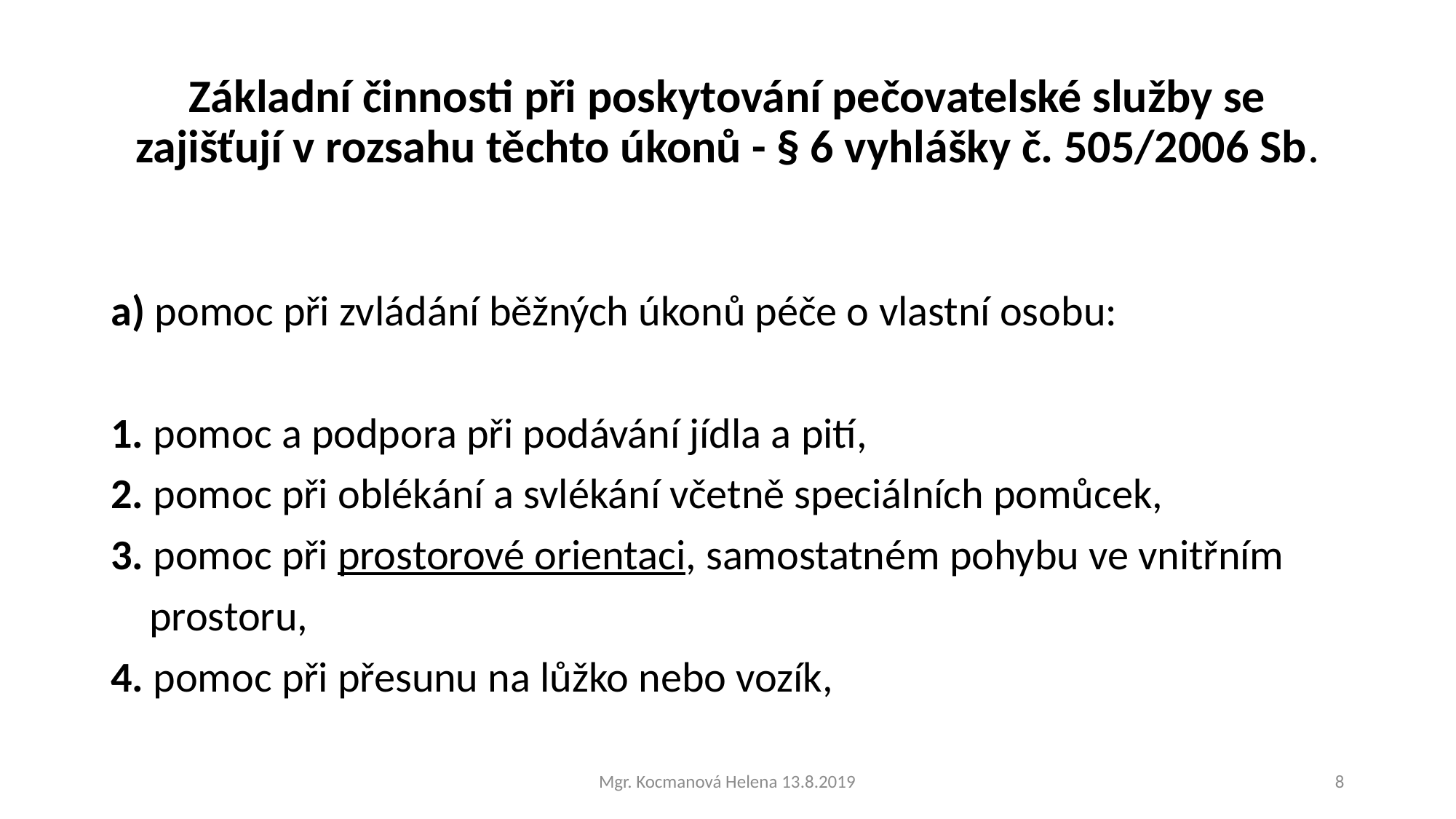

# Základní činnosti při poskytování pečovatelské služby se zajišťují v rozsahu těchto úkonů - § 6 vyhlášky č. 505/2006 Sb.

a) pomoc při zvládání běžných úkonů péče o vlastní osobu:

1. pomoc a podpora při podávání jídla a pití,
2. pomoc při oblékání a svlékání včetně speciálních pomůcek,
3. pomoc při prostorové orientaci, samostatném pohybu ve vnitřním
    prostoru,
4. pomoc při přesunu na lůžko nebo vozík,

Mgr. Kocmanová Helena 13.8.2019
8